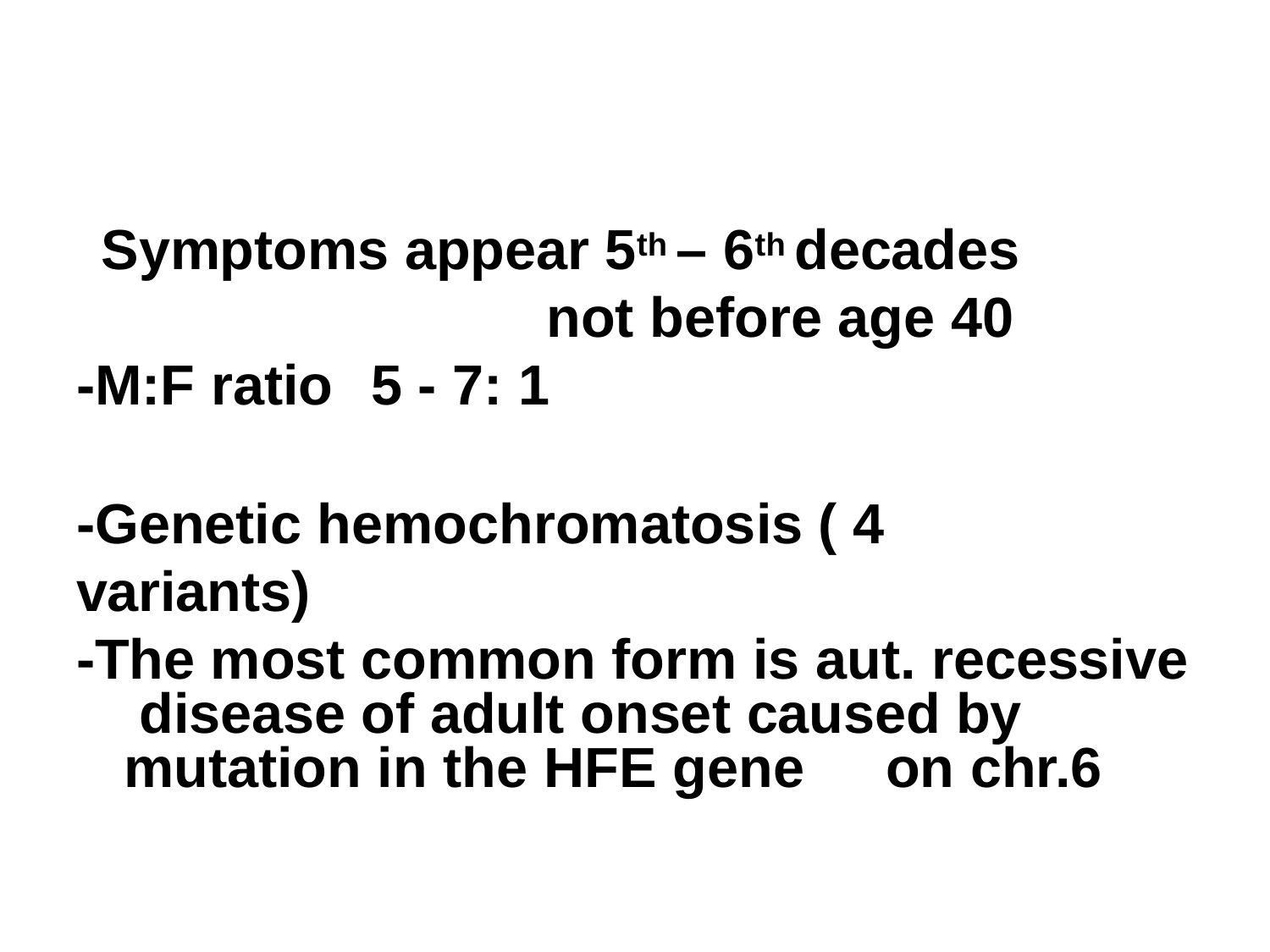

Symptoms appear 5th – 6th decades
not before age 40
-M:F ratio	5 - 7: 1

-Genetic hemochromatosis ( 4 variants)
-The most common form is aut. recessive  disease of adult onset caused by  mutation in the HFE gene	on chr.6